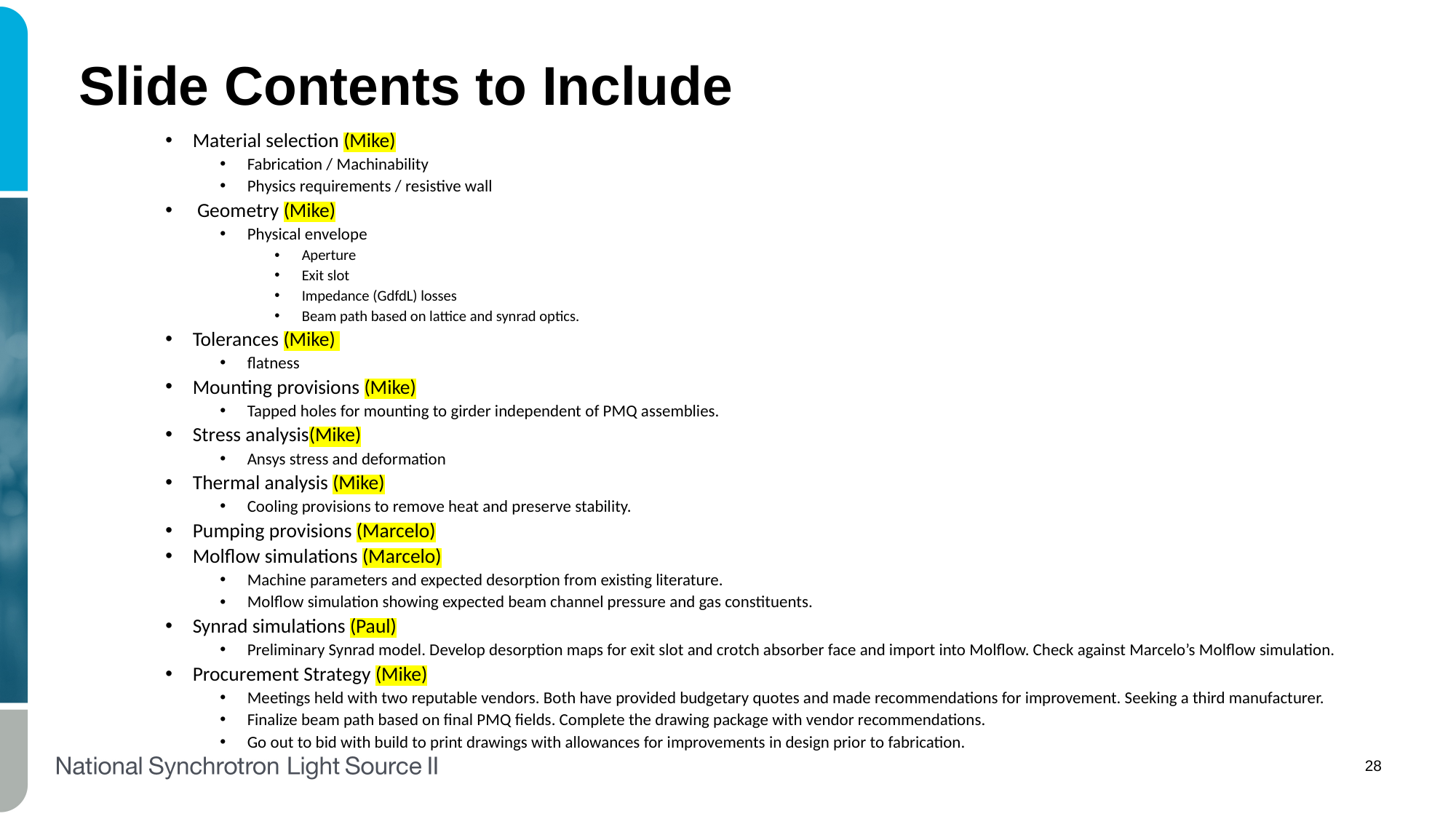

# Slide Contents to Include
Material selection (Mike)
Fabrication / Machinability
Physics requirements / resistive wall
 Geometry (Mike)
Physical envelope
Aperture
Exit slot
Impedance (GdfdL) losses
Beam path based on lattice and synrad optics.
Tolerances (Mike)
flatness
Mounting provisions (Mike)
Tapped holes for mounting to girder independent of PMQ assemblies.
Stress analysis(Mike)
Ansys stress and deformation
Thermal analysis (Mike)
Cooling provisions to remove heat and preserve stability.
Pumping provisions (Marcelo)
Molflow simulations (Marcelo)
Machine parameters and expected desorption from existing literature.
Molflow simulation showing expected beam channel pressure and gas constituents.
Synrad simulations (Paul)
Preliminary Synrad model. Develop desorption maps for exit slot and crotch absorber face and import into Molflow. Check against Marcelo’s Molflow simulation.
Procurement Strategy (Mike)
Meetings held with two reputable vendors. Both have provided budgetary quotes and made recommendations for improvement. Seeking a third manufacturer.
Finalize beam path based on final PMQ fields. Complete the drawing package with vendor recommendations.
Go out to bid with build to print drawings with allowances for improvements in design prior to fabrication.